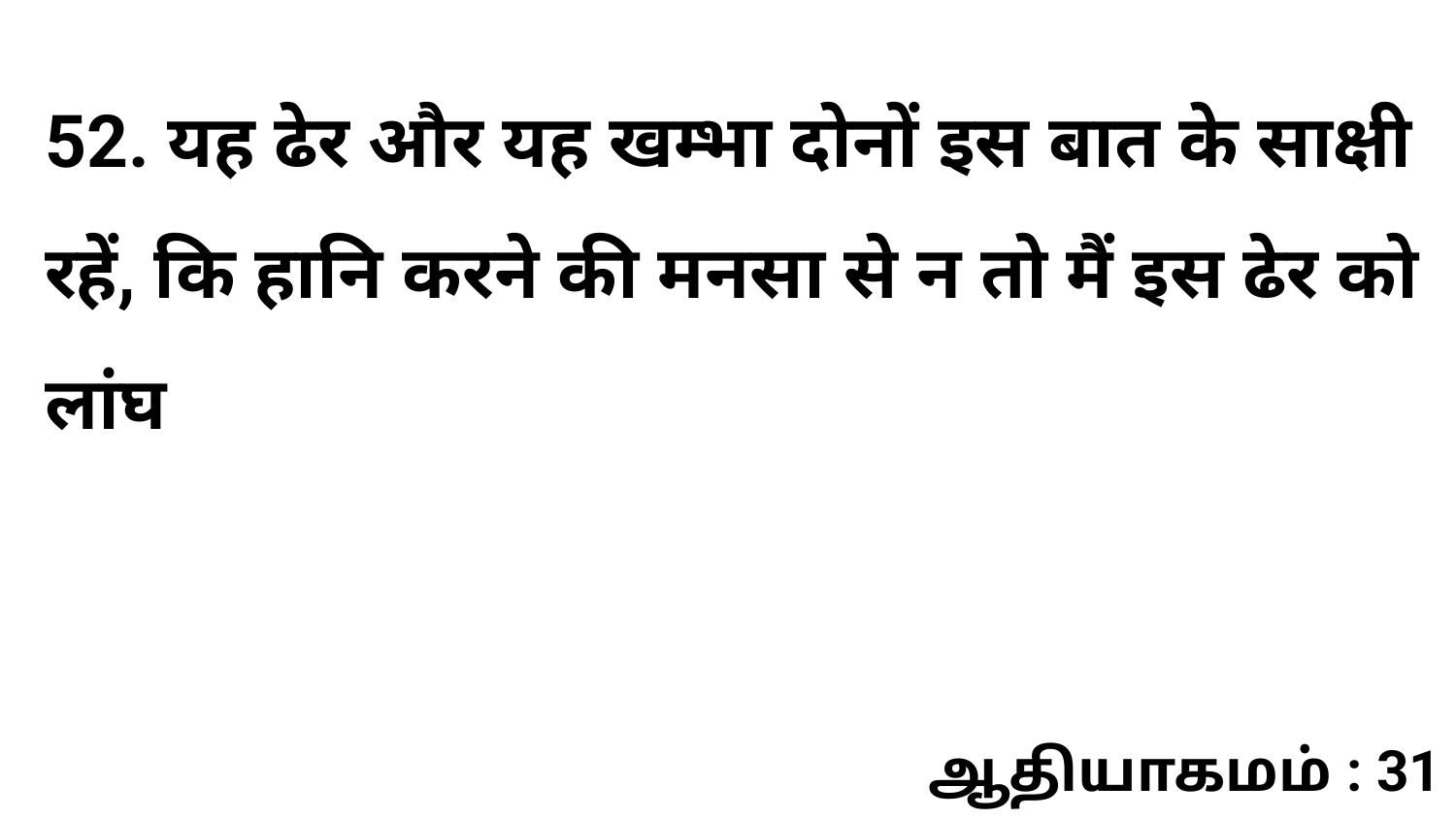

52. यह ढेर और यह खम्भा दोनों इस बात के साक्षी रहें, कि हानि करने की मनसा से न तो मैं इस ढेर को लांघ
ஆதியாகமம் : 31